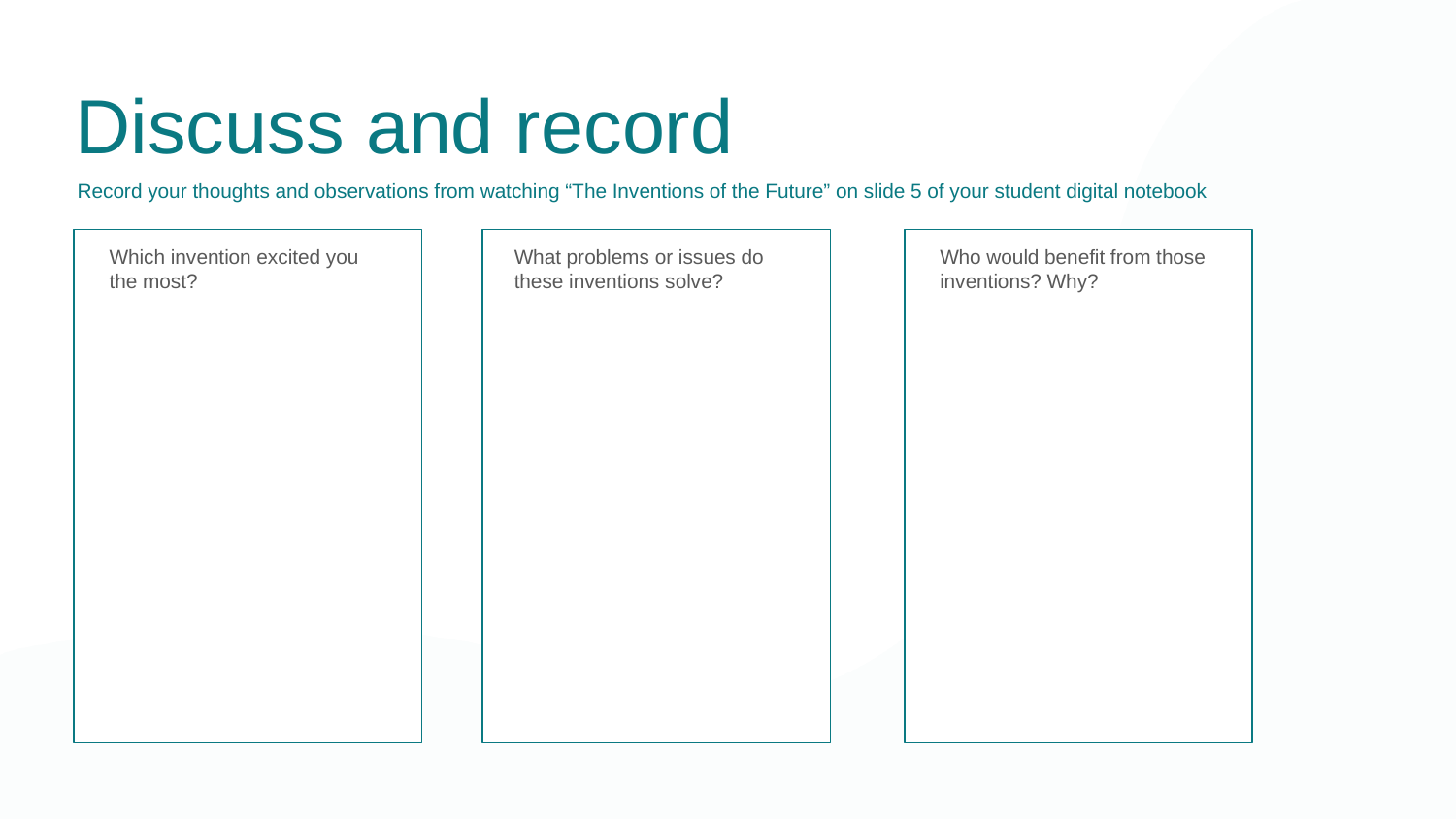

Discuss and record
Record your thoughts and observations from watching “The Inventions of the Future” on slide 5 of your student digital notebook

Which invention excited you the most?

What problems or issues do these inventions solve?

Who would benefit from those inventions? Why?